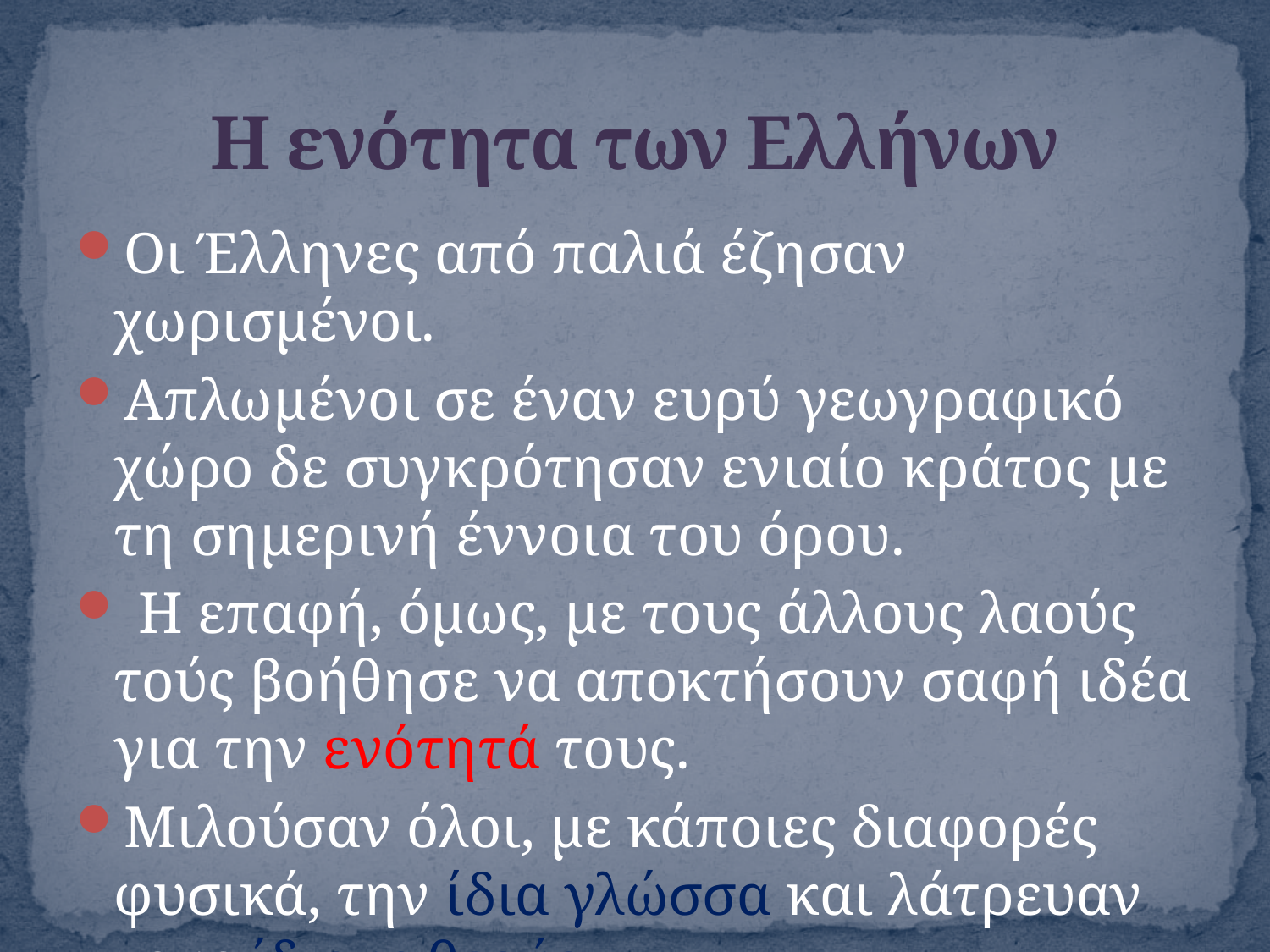

# Η ενότητα των Ελλήνων
Οι Έλληνες από παλιά έζησαν χωρισμένοι.
Απλωμένοι σε έναν ευρύ γεωγραφικό χώρο δε συγκρότησαν ενιαίο κράτος με τη σημερινή έννοια του όρου.
 Η επαφή, όμως, με τους άλλους λαούς τούς βοήθησε να αποκτήσουν σαφή ιδέα για την ενότητά τους.
Μιλούσαν όλοι, με κάποιες διαφορές φυσικά, την ίδια γλώσσα και λάτρευαν τους ίδιους θεούς.